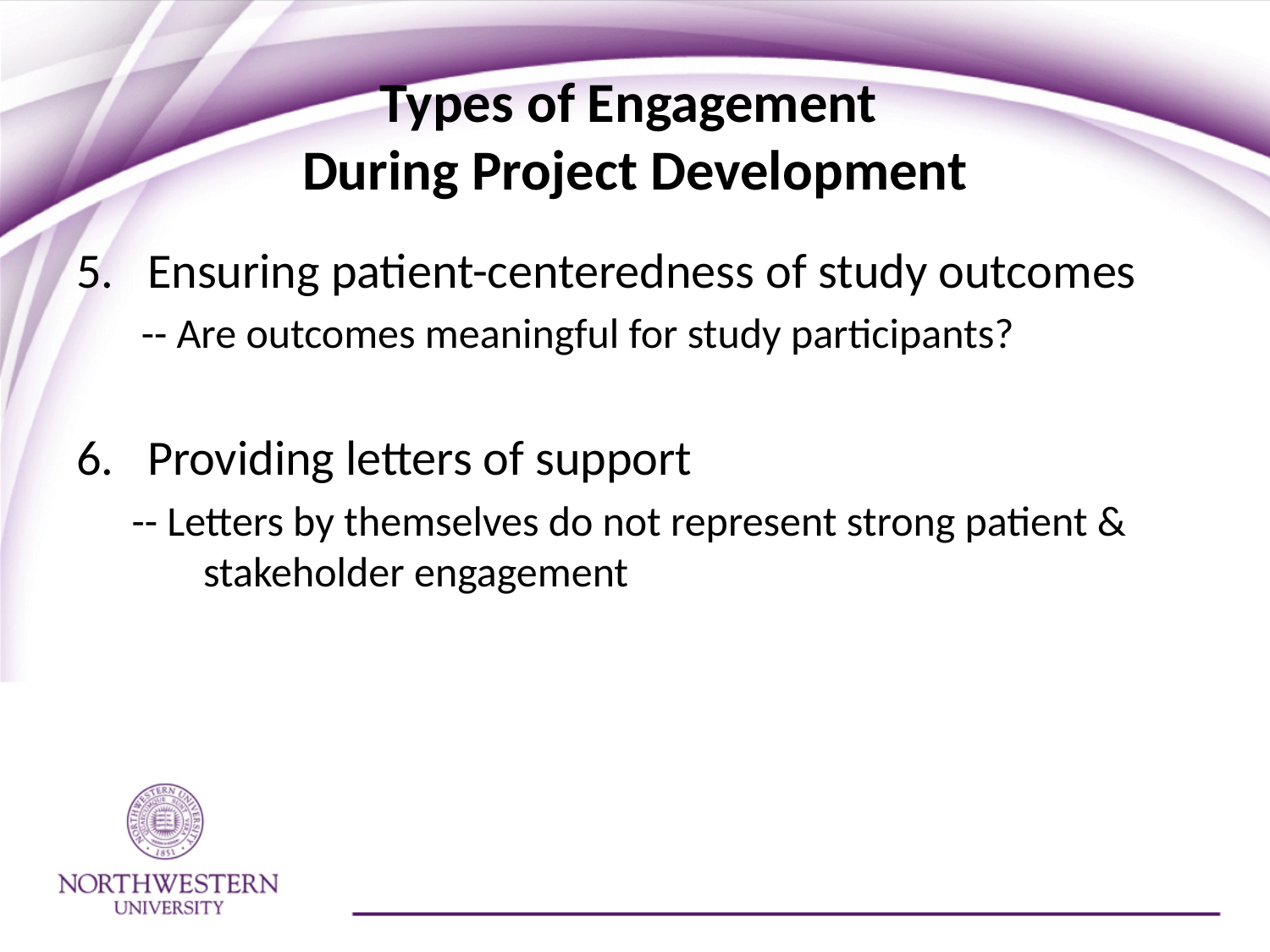

# Types of Engagement During Project Development
Ensuring patient-centeredness of study outcomes
 -- Are outcomes meaningful for study participants?

Providing letters of support
-- Letters by themselves do not represent strong patient & stakeholder engagement